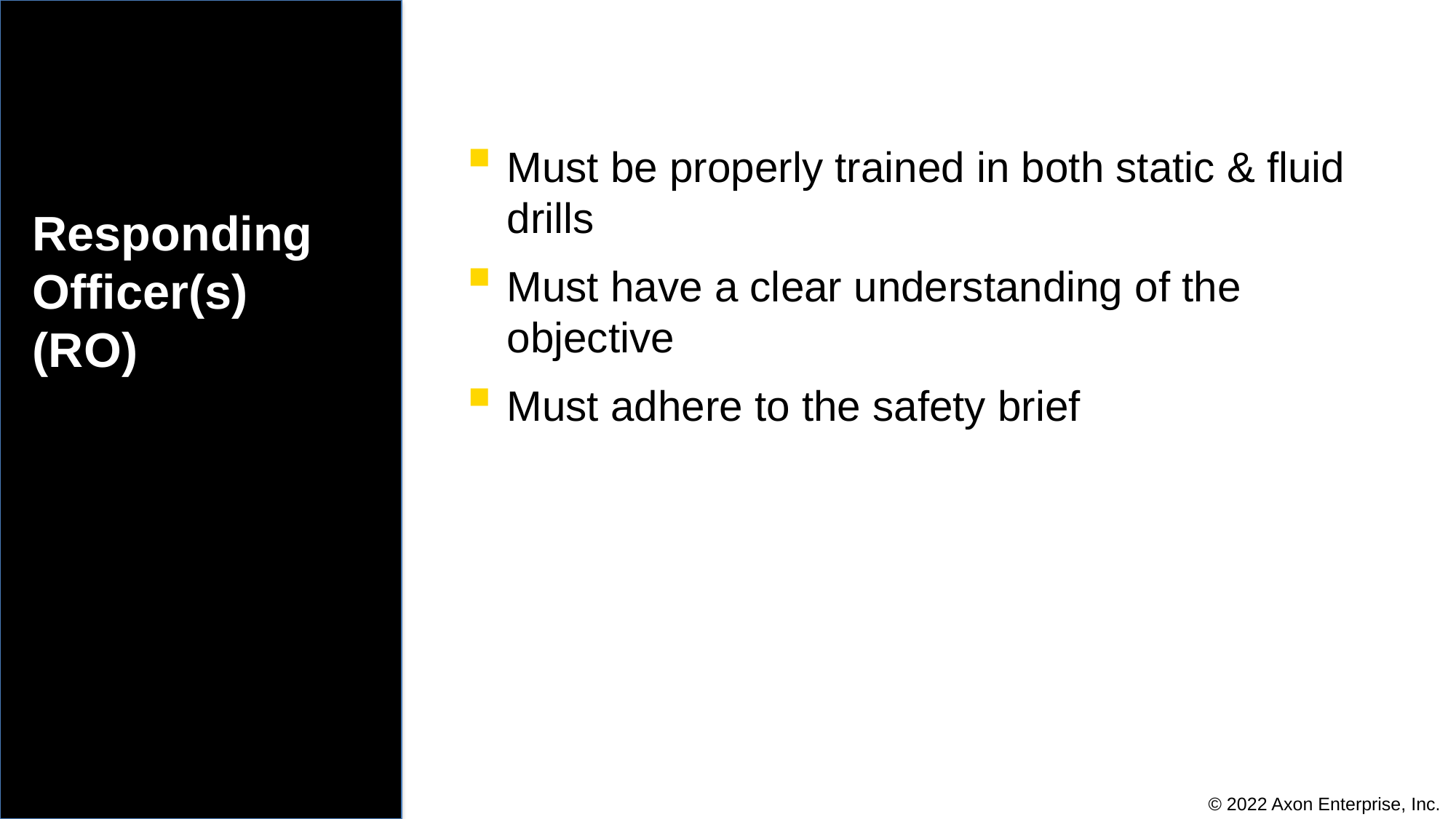

Must be properly trained in both static & fluid drills
Must have a clear understanding of the objective
Must adhere to the safety brief
# Responding Officer(s) (RO)